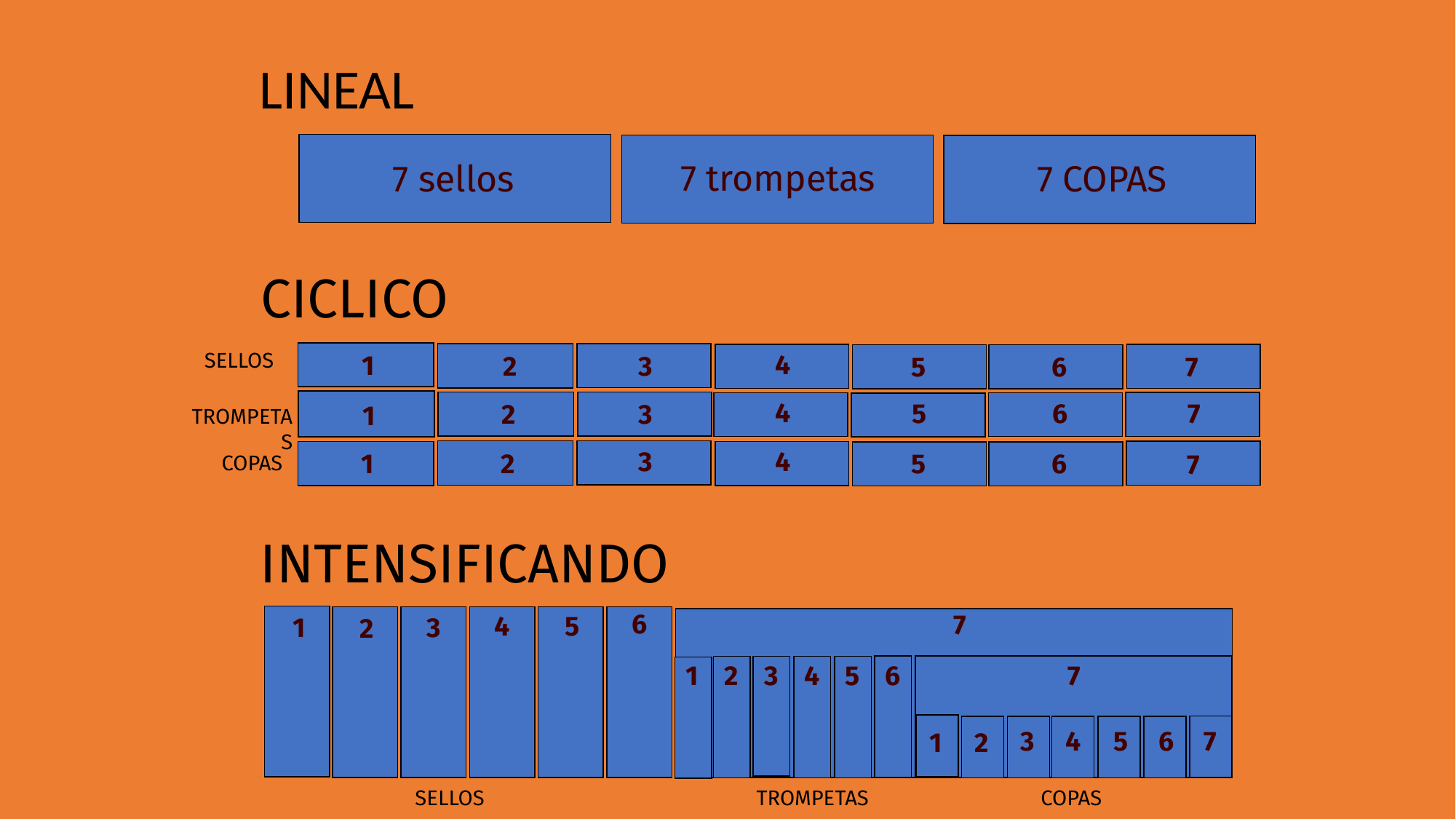

LINEAL

7 trompetas
7 sellos
7 COPAS
CICLICO
SELLOS
4

1
2
3

5
6
7

4
5
6
7

2
3

1

TROMPETAS
3
4
2

1
5
6

7

COPAS
INTENSIFICANDO
6
7
5
4
1
3
2

1
2
3
4
5
6
7

4
6
3
5
7
1
2
SELLOS
TROMPETAS
COPAS